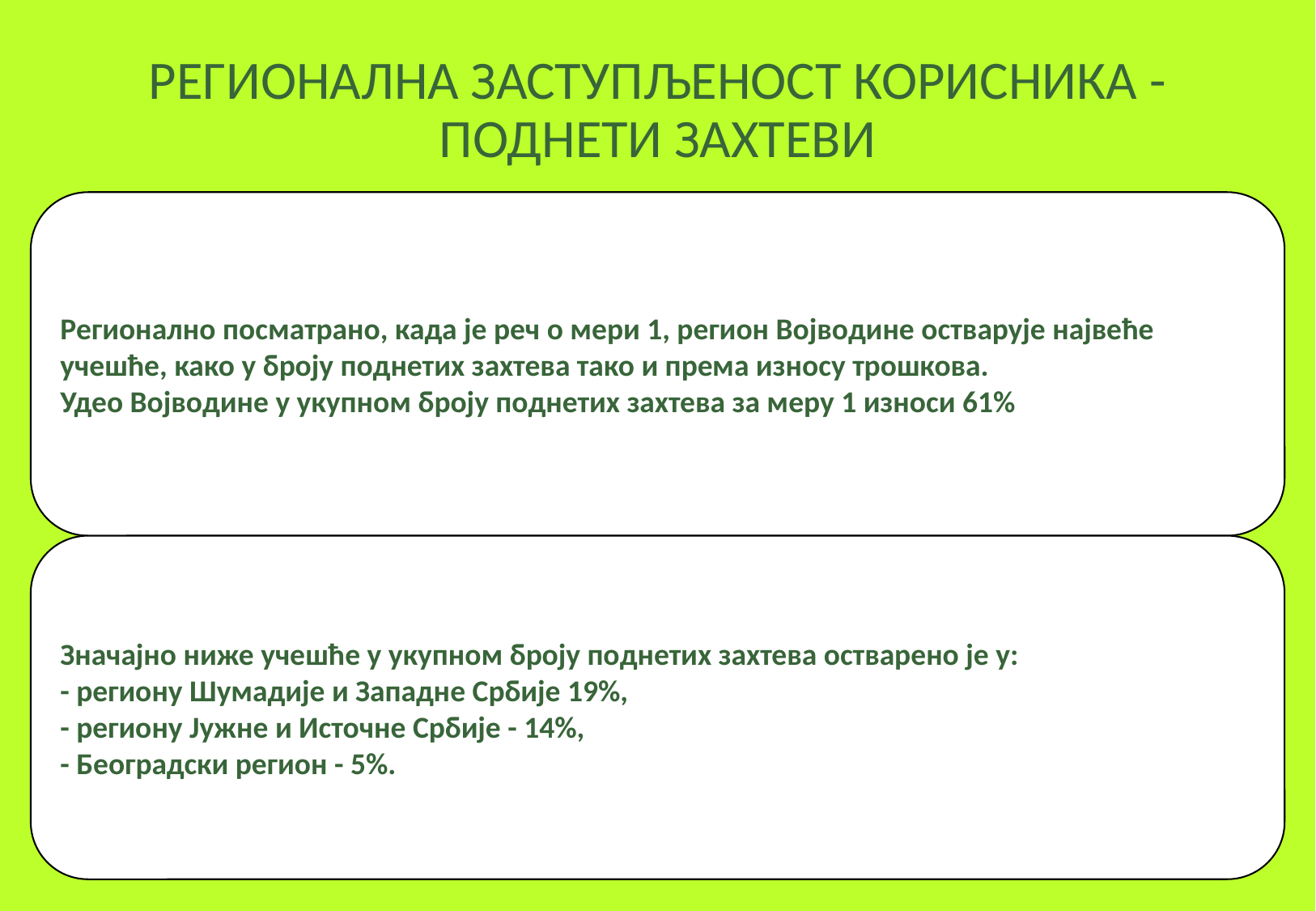

# РЕГИОНАЛНА ЗАСТУПЉЕНОСТ КОРИСНИКА - ПОДНЕТИ ЗАХТЕВИ
Регионално посматрано, када је реч о мери 1, регион Војводине остварује највеће учешће, како у броју поднетих захтева тако и према износу трошкова.
Удео Војводине у укупном броју поднетих захтева за меру 1 износи 61%
Значајно ниже учешће у укупном броју поднетих захтева остварено је у:
- региону Шумадије и Западне Србије 19%,
- региону Јужне и Источне Србије - 14%,
- Београдски регион - 5%.